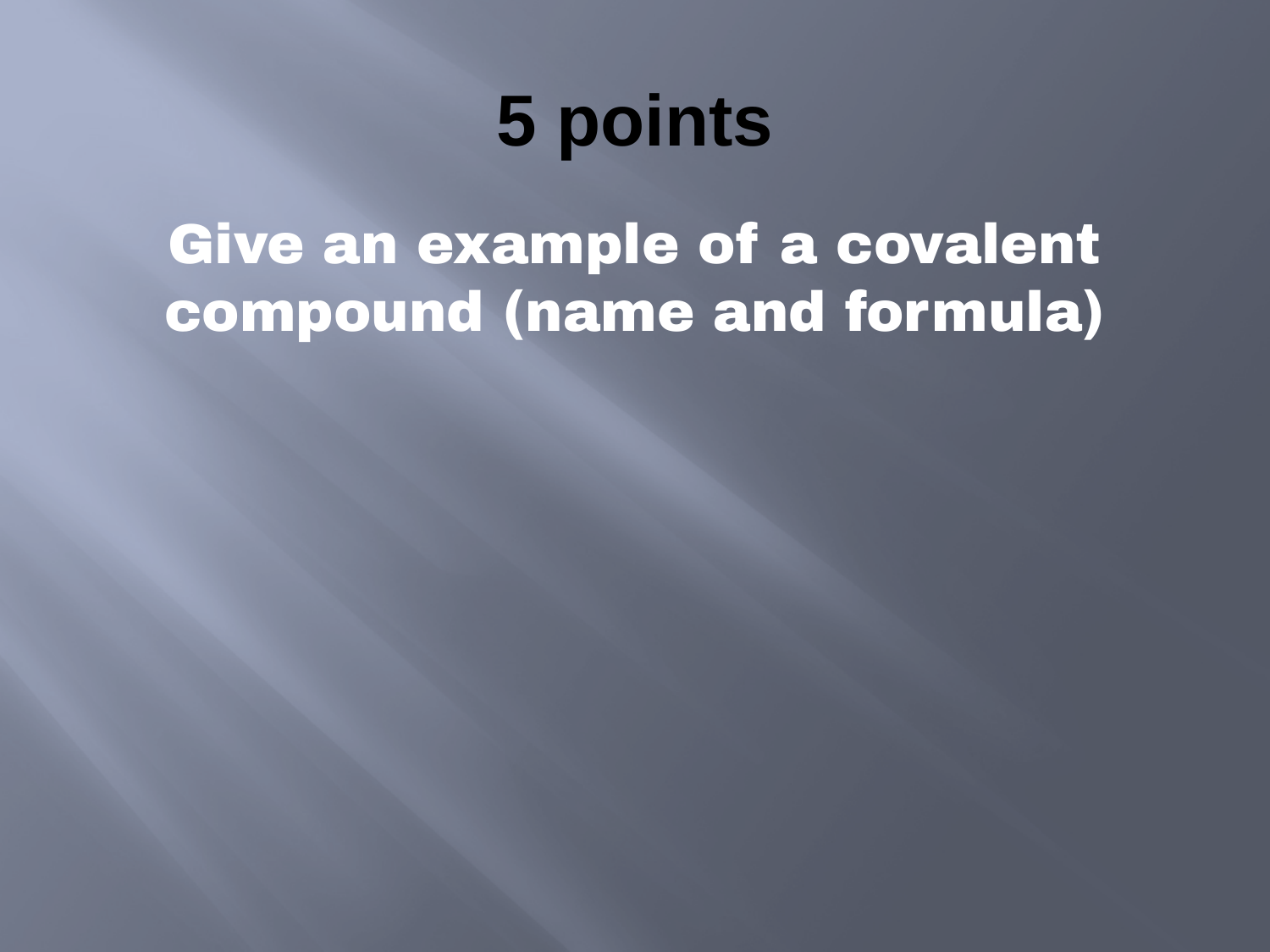

# 5 points
Give an example of a covalent compound (name and formula)